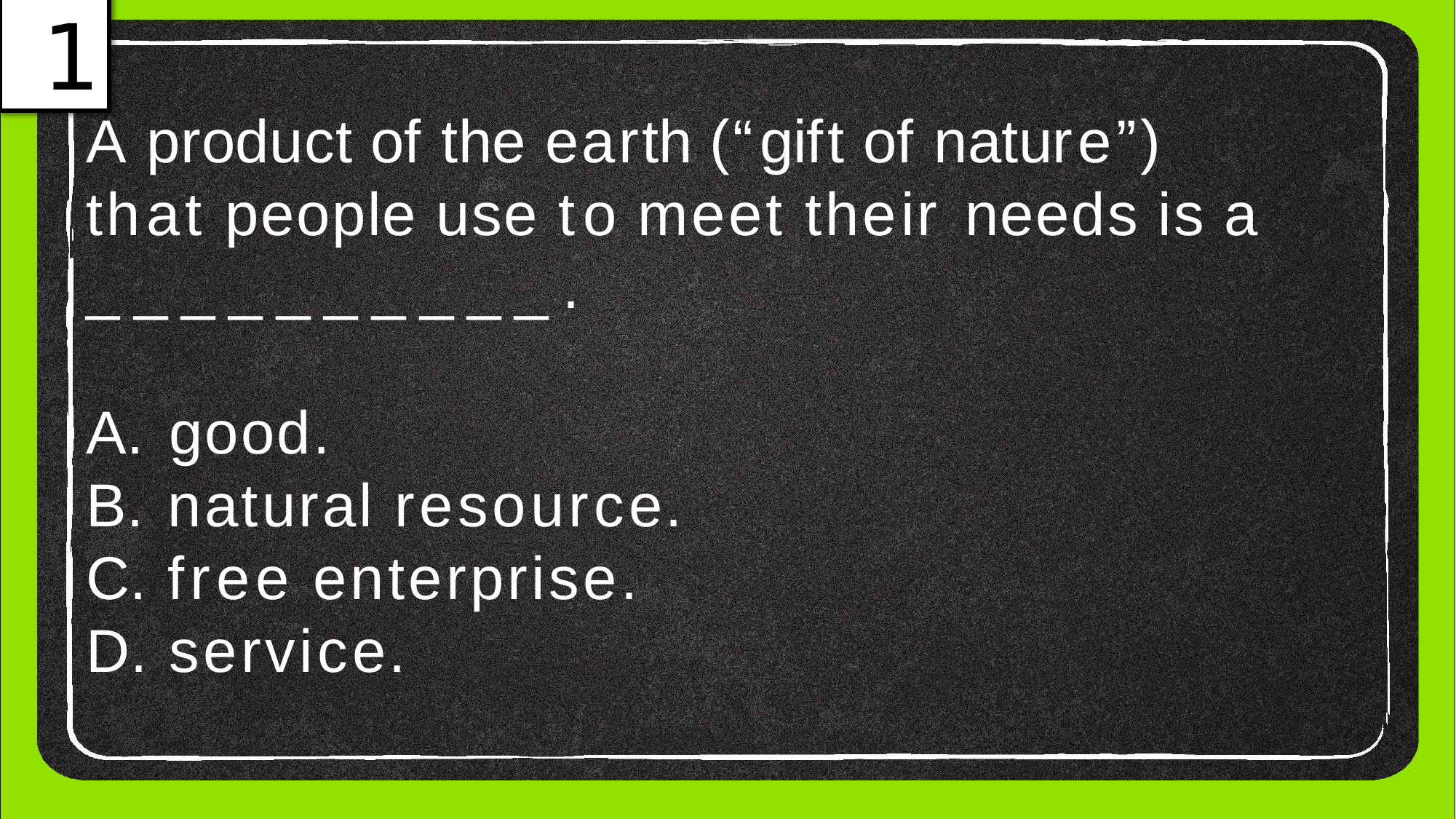

1

# A product of the earth (“gift of nature”)
that people use to meet their needs is a
__________.

good.
natural resource.
free enterprise.
service.